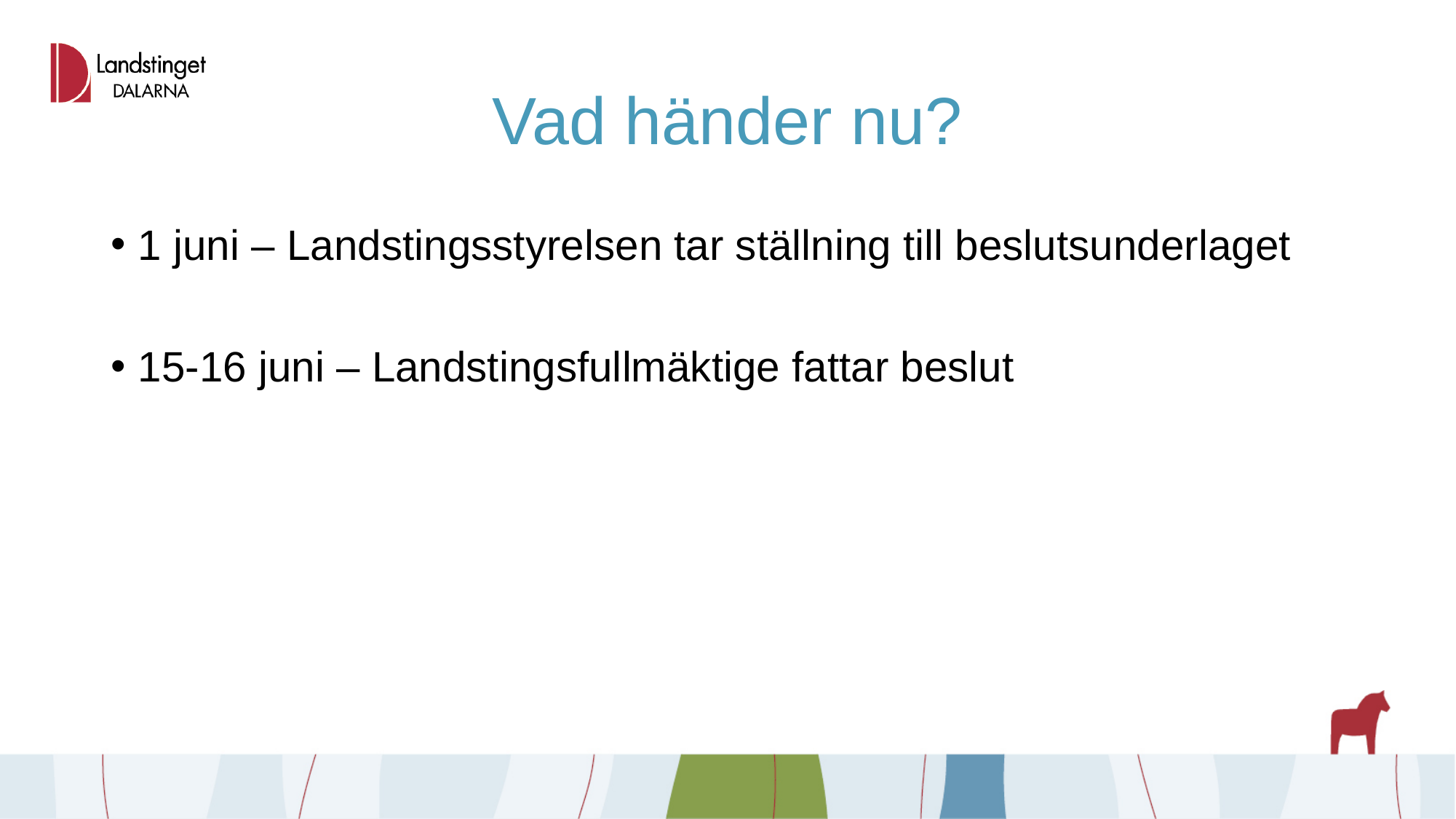

# Vad händer nu?
1 juni – Landstingsstyrelsen tar ställning till beslutsunderlaget

15-16 juni – Landstingsfullmäktige fattar beslut